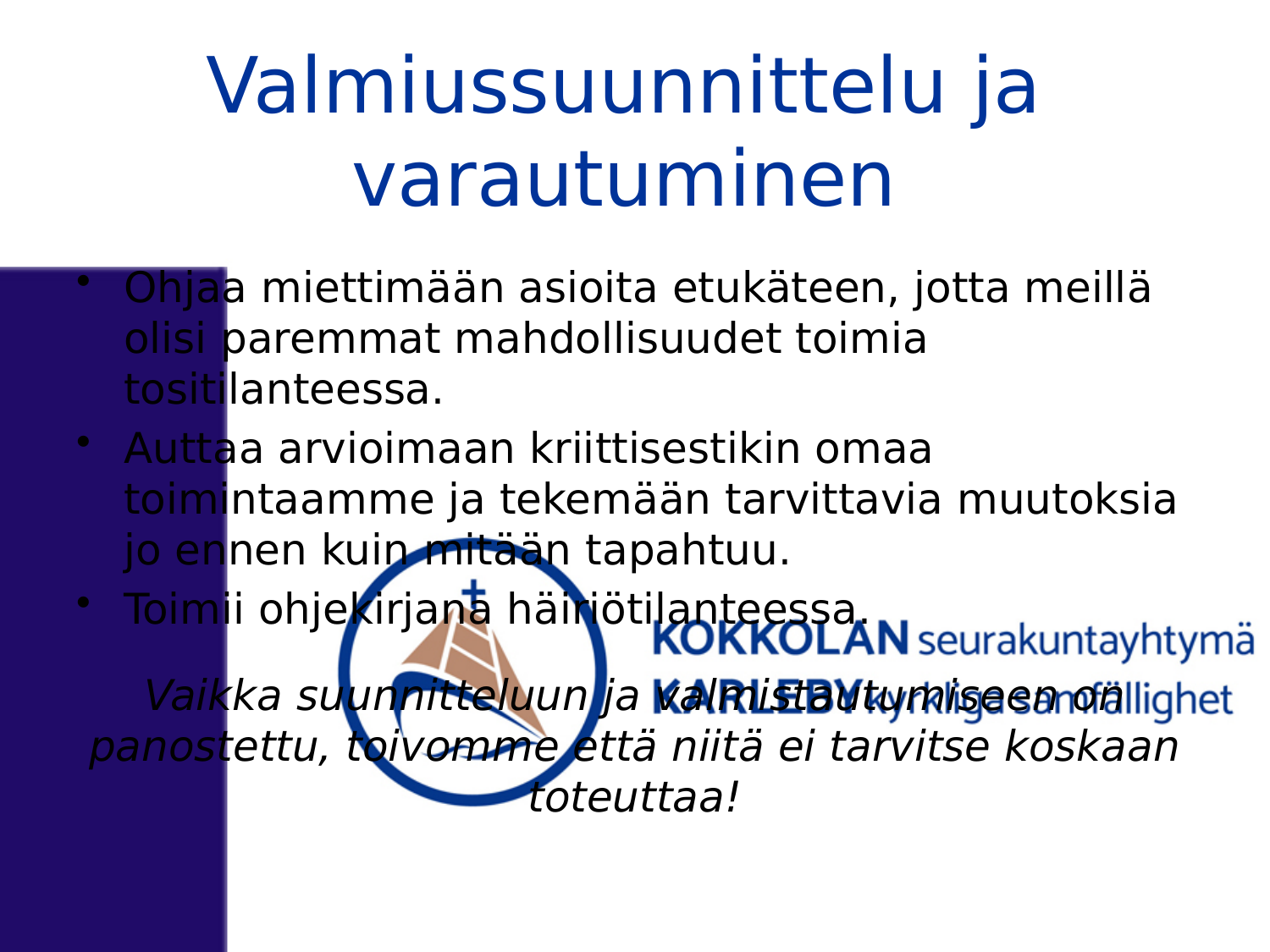

# Valmiussuunnittelu ja varautuminen
Ohjaa miettimään asioita etukäteen, jotta meillä olisi paremmat mahdollisuudet toimia tositilanteessa.
Auttaa arvioimaan kriittisestikin omaa toimintaamme ja tekemään tarvittavia muutoksia jo ennen kuin mitään tapahtuu.
Toimii ohjekirjana häiriötilanteessa.

Vaikka suunnitteluun ja valmistautumiseen on panostettu, toivomme että niitä ei tarvitse koskaan toteuttaa!